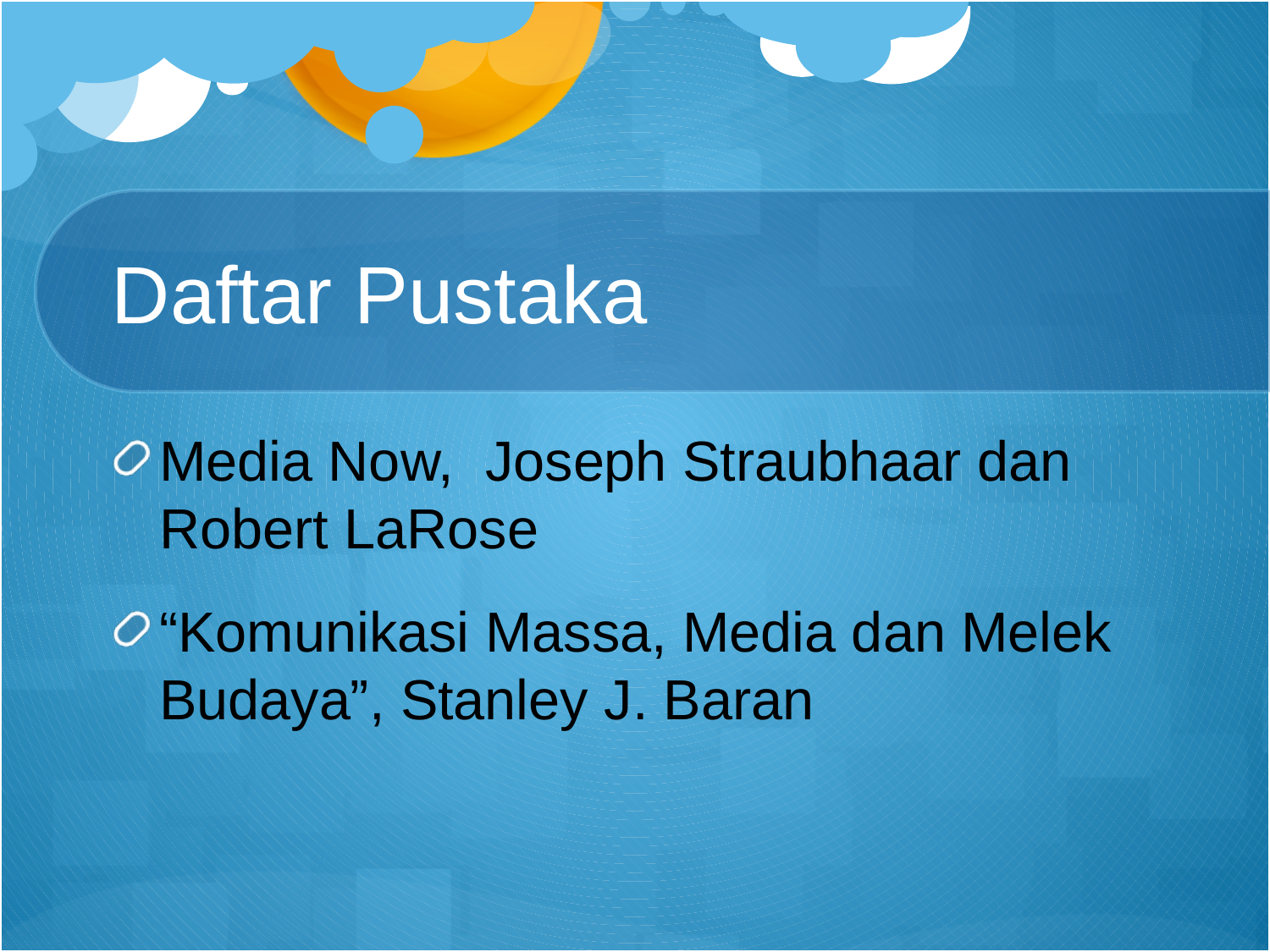

# Daftar Pustaka
Media Now,  Joseph Straubhaar dan Robert LaRose
“Komunikasi Massa, Media dan Melek Budaya”, Stanley J. Baran